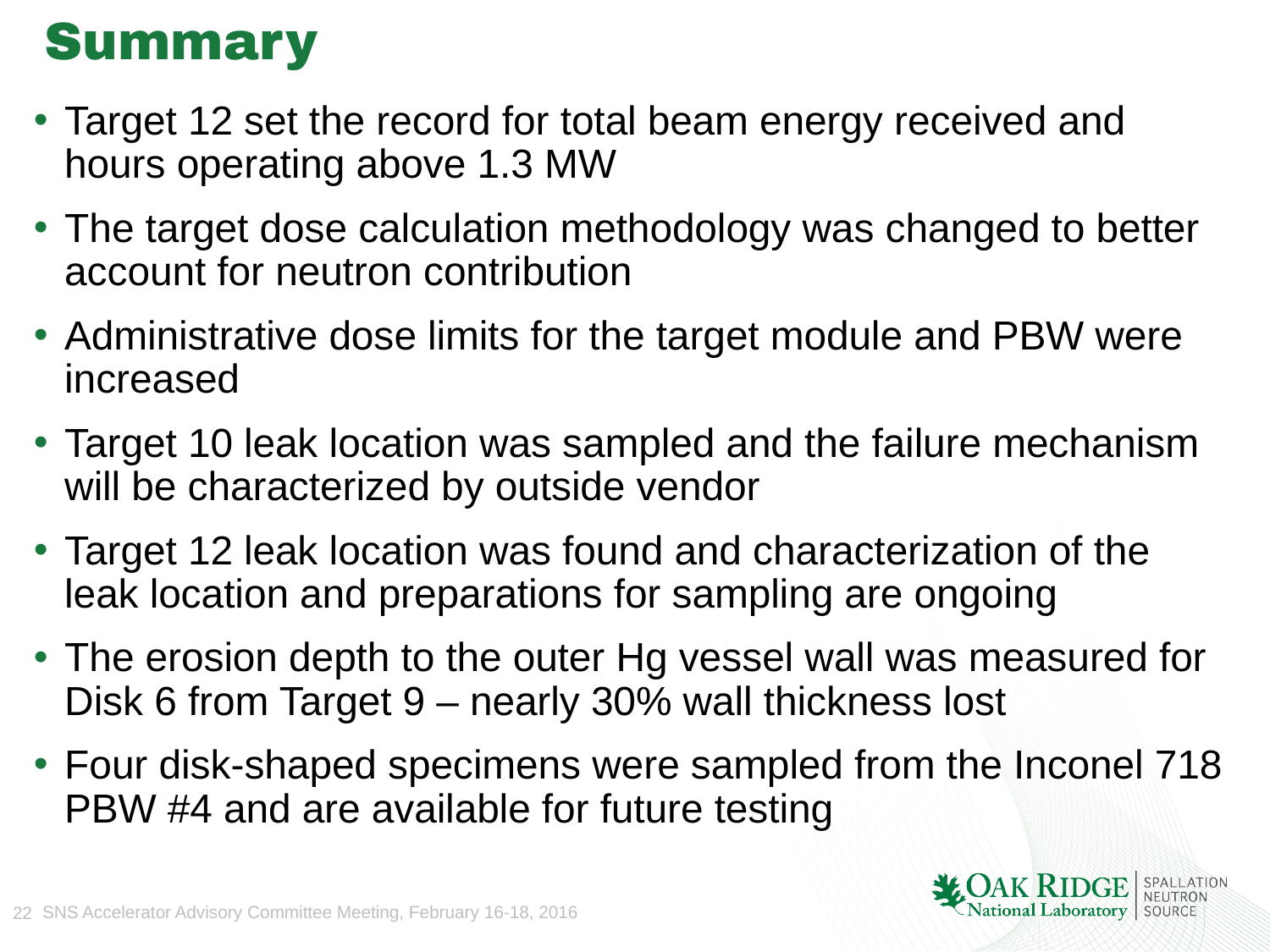

# Summary
Target 12 set the record for total beam energy received and hours operating above 1.3 MW
The target dose calculation methodology was changed to better account for neutron contribution
Administrative dose limits for the target module and PBW were increased
Target 10 leak location was sampled and the failure mechanism will be characterized by outside vendor
Target 12 leak location was found and characterization of the leak location and preparations for sampling are ongoing
The erosion depth to the outer Hg vessel wall was measured for Disk 6 from Target 9 – nearly 30% wall thickness lost
Four disk-shaped specimens were sampled from the Inconel 718 PBW #4 and are available for future testing